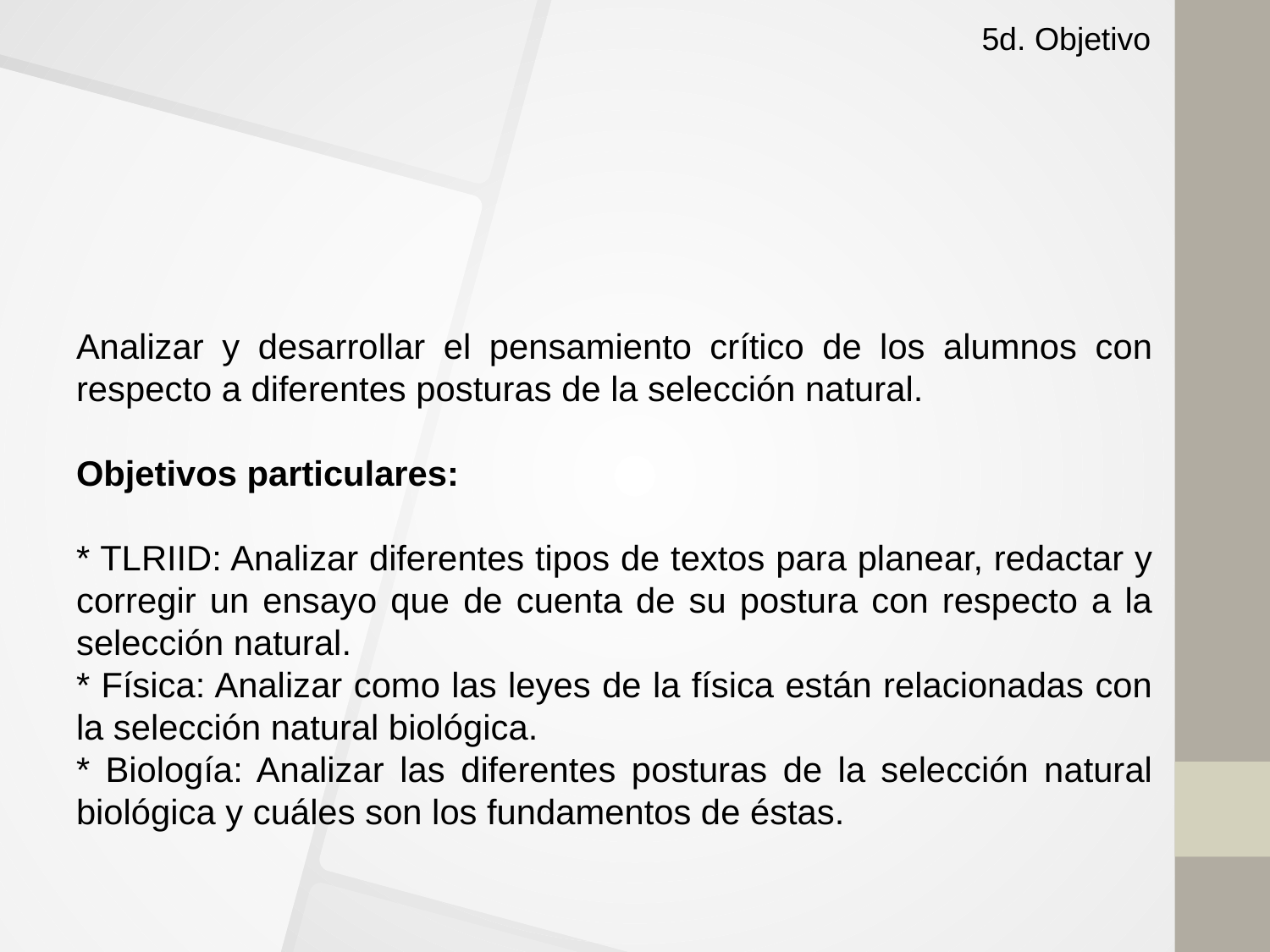

5d. Objetivo
#

Analizar y desarrollar el pensamiento crítico de los alumnos con respecto a diferentes posturas de la selección natural.

Objetivos particulares:

* TLRIID: Analizar diferentes tipos de textos para planear, redactar y corregir un ensayo que de cuenta de su postura con respecto a la selección natural.
* Física: Analizar como las leyes de la física están relacionadas con la selección natural biológica.
* Biología: Analizar las diferentes posturas de la selección natural biológica y cuáles son los fundamentos de éstas.